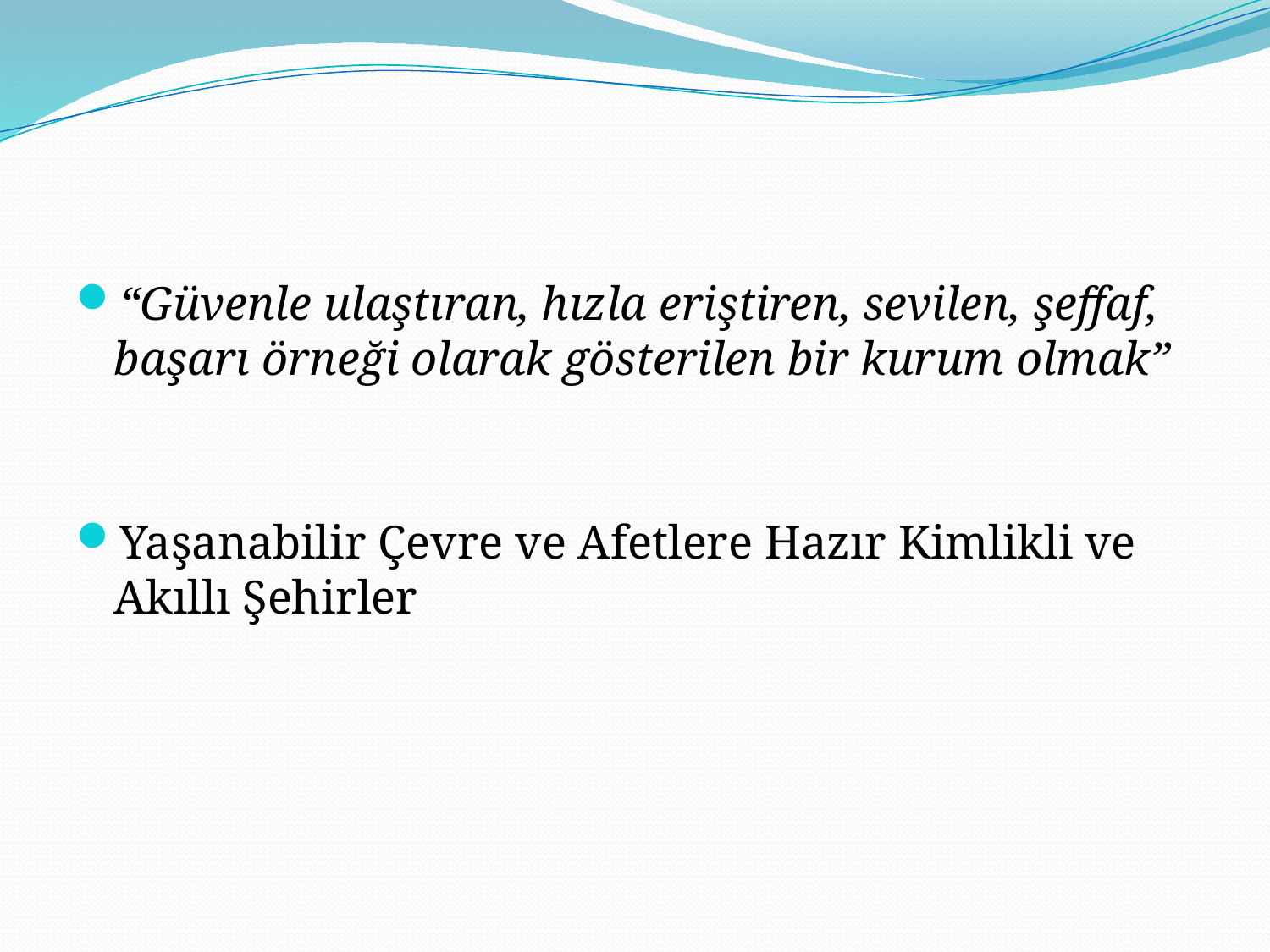

#
“Güvenle ulaştıran, hızla eriştiren, sevilen, şeffaf, başarı örneği olarak gösterilen bir kurum olmak”

Yaşanabilir Çevre ve Afetlere Hazır Kimlikli ve Akıllı Şehirler